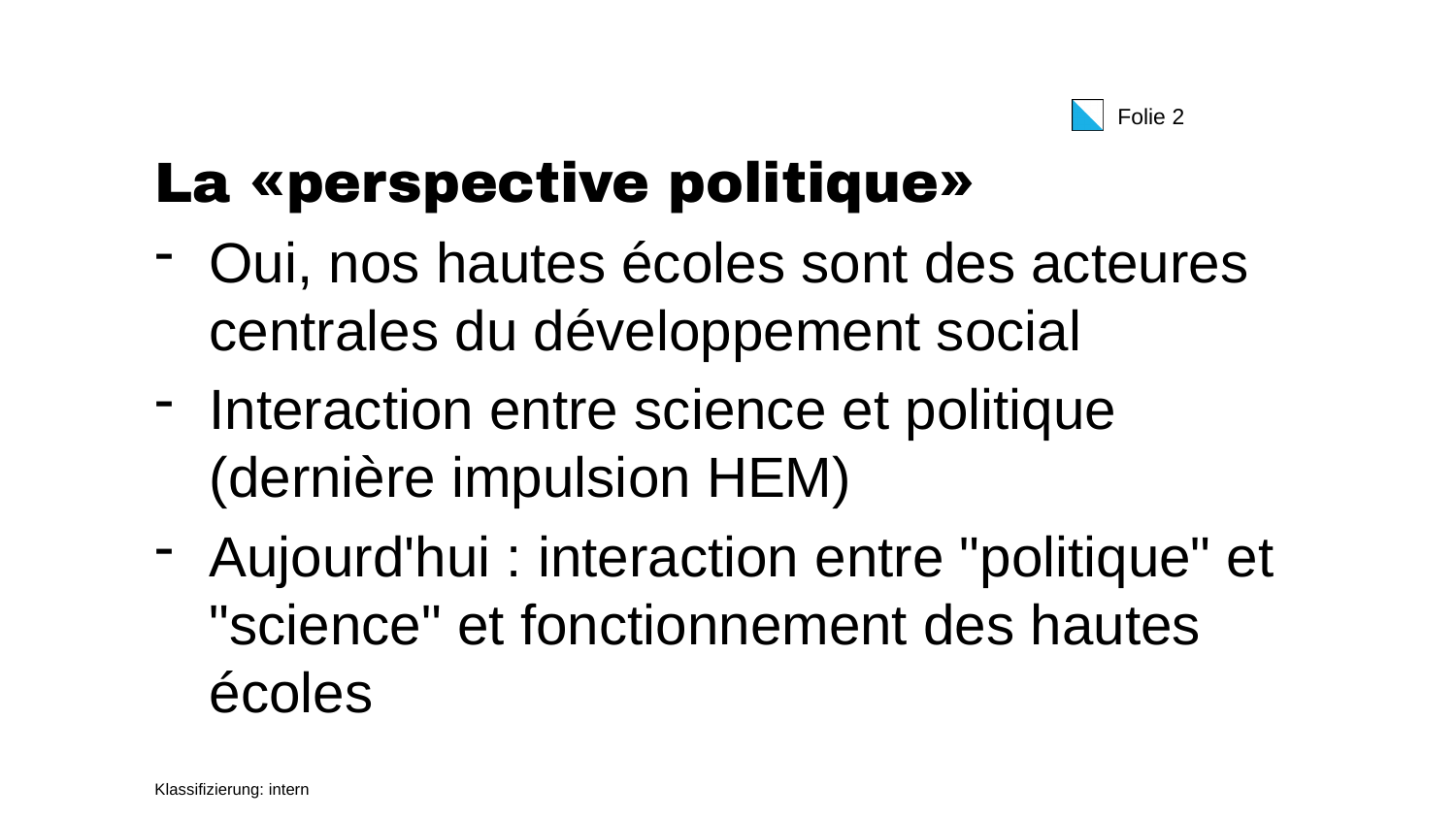

# La «perspective politique»
Oui, nos hautes écoles sont des acteures centrales du développement social
Interaction entre science et politique (dernière impulsion HEM)
Aujourd'hui : interaction entre "politique" et "science" et fonctionnement des hautes écoles